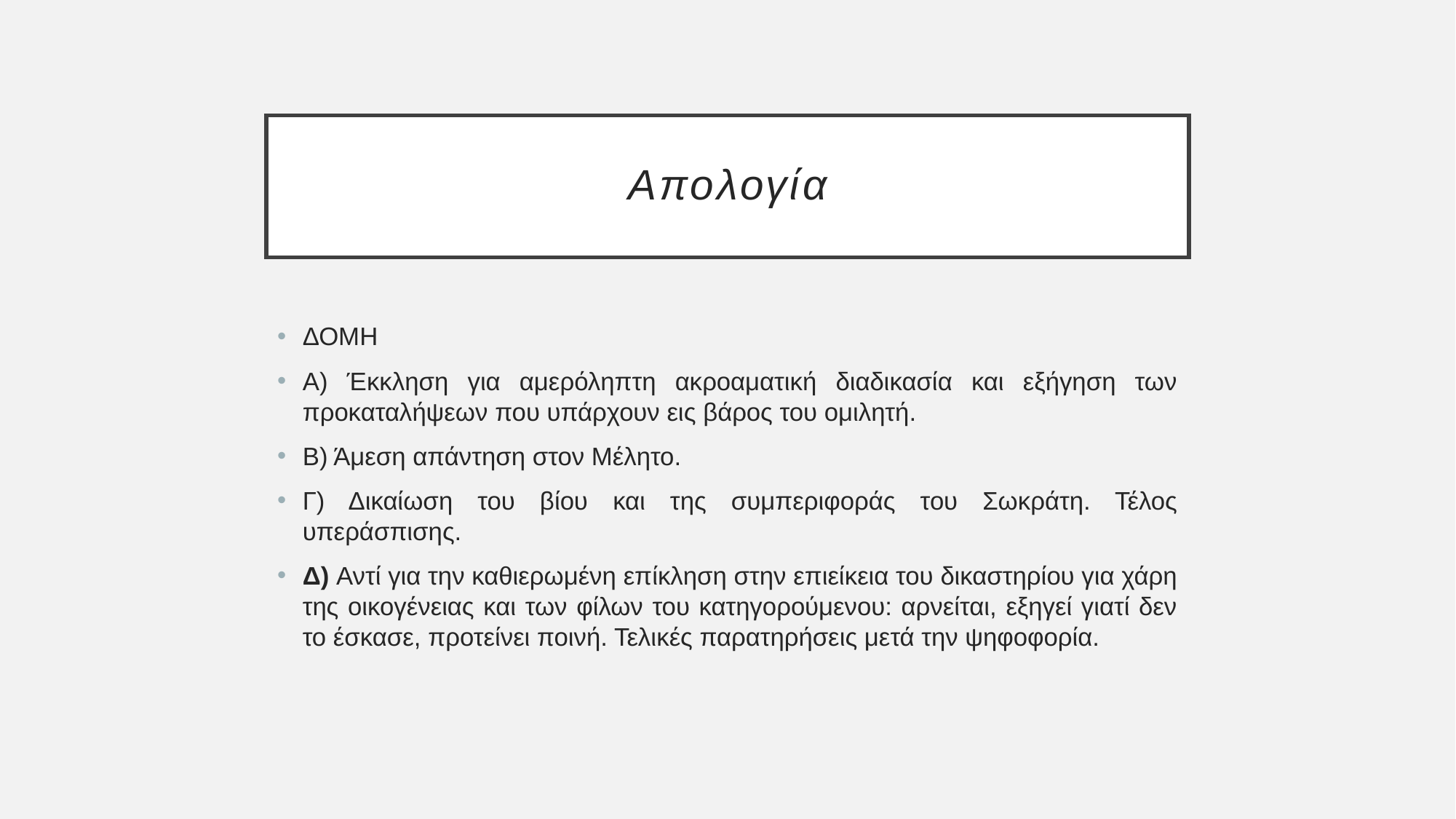

# Απολογία
ΔΟΜΗ
Α) Έκκληση για αμερόληπτη ακροαματική διαδικασία και εξήγηση των προκαταλήψεων που υπάρχουν εις βάρος του ομιλητή.
Β) Άμεση απάντηση στον Μέλητο.
Γ) Δικαίωση του βίου και της συμπεριφοράς του Σωκράτη. Τέλος υπεράσπισης.
Δ) Αντί για την καθιερωμένη επίκληση στην επιείκεια του δικαστηρίου για χάρη της οικογένειας και των φίλων του κατηγορούμενου: αρνείται, εξηγεί γιατί δεν το έσκασε, προτείνει ποινή. Τελικές παρατηρήσεις μετά την ψηφοφορία.